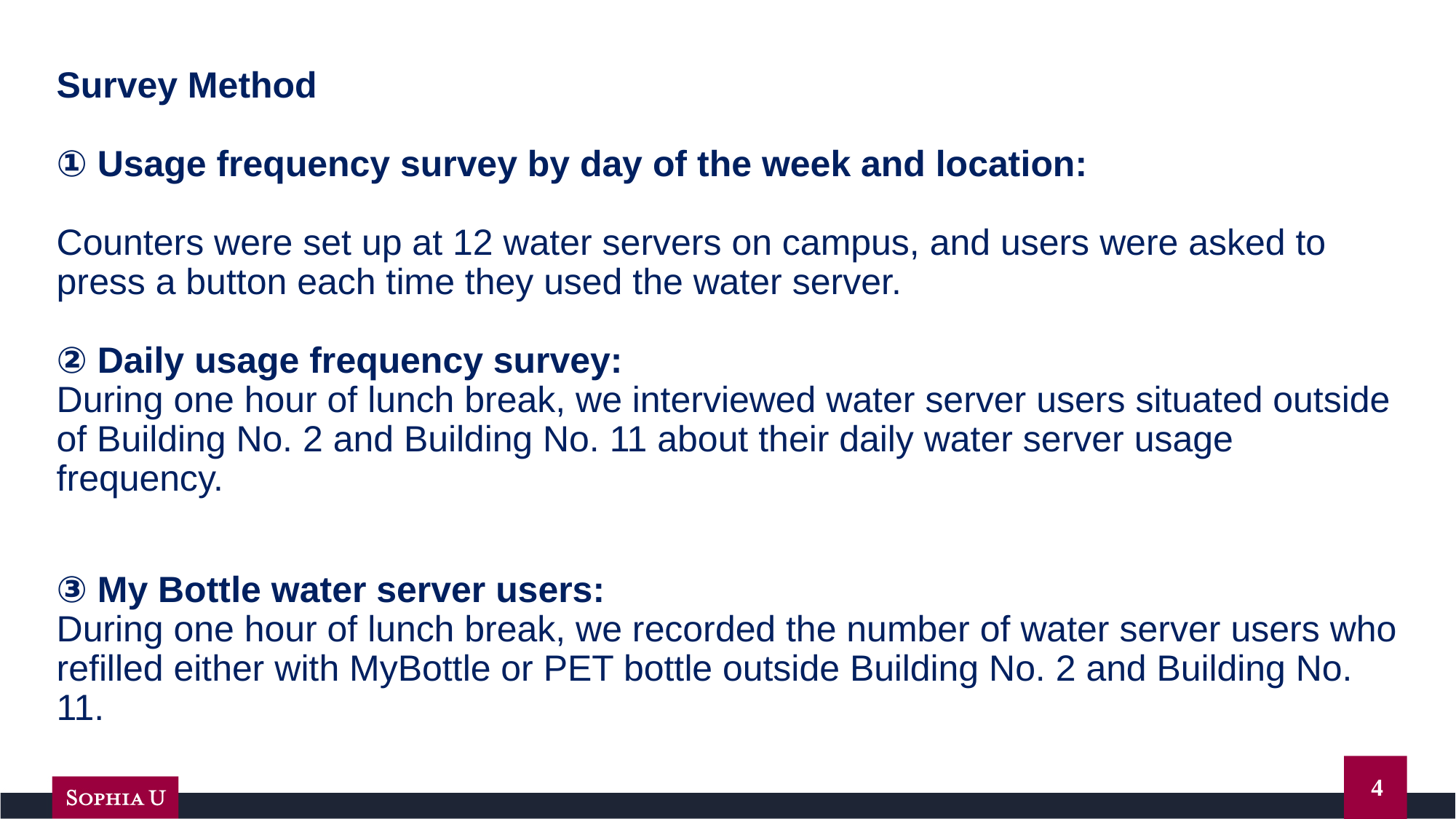

# Survey Method ① Usage frequency survey by day of the week and location: Counters were set up at 12 water servers on campus, and users were asked to press a button each time they used the water server. ② Daily usage frequency survey: During one hour of lunch break, we interviewed water server users situated outside of Building No. 2 and Building No. 11 about their daily water server usage frequency. ③ My Bottle water server users: During one hour of lunch break, we recorded the number of water server users who refilled either with MyBottle or PET bottle outside Building No. 2 and Building No. 11.
4